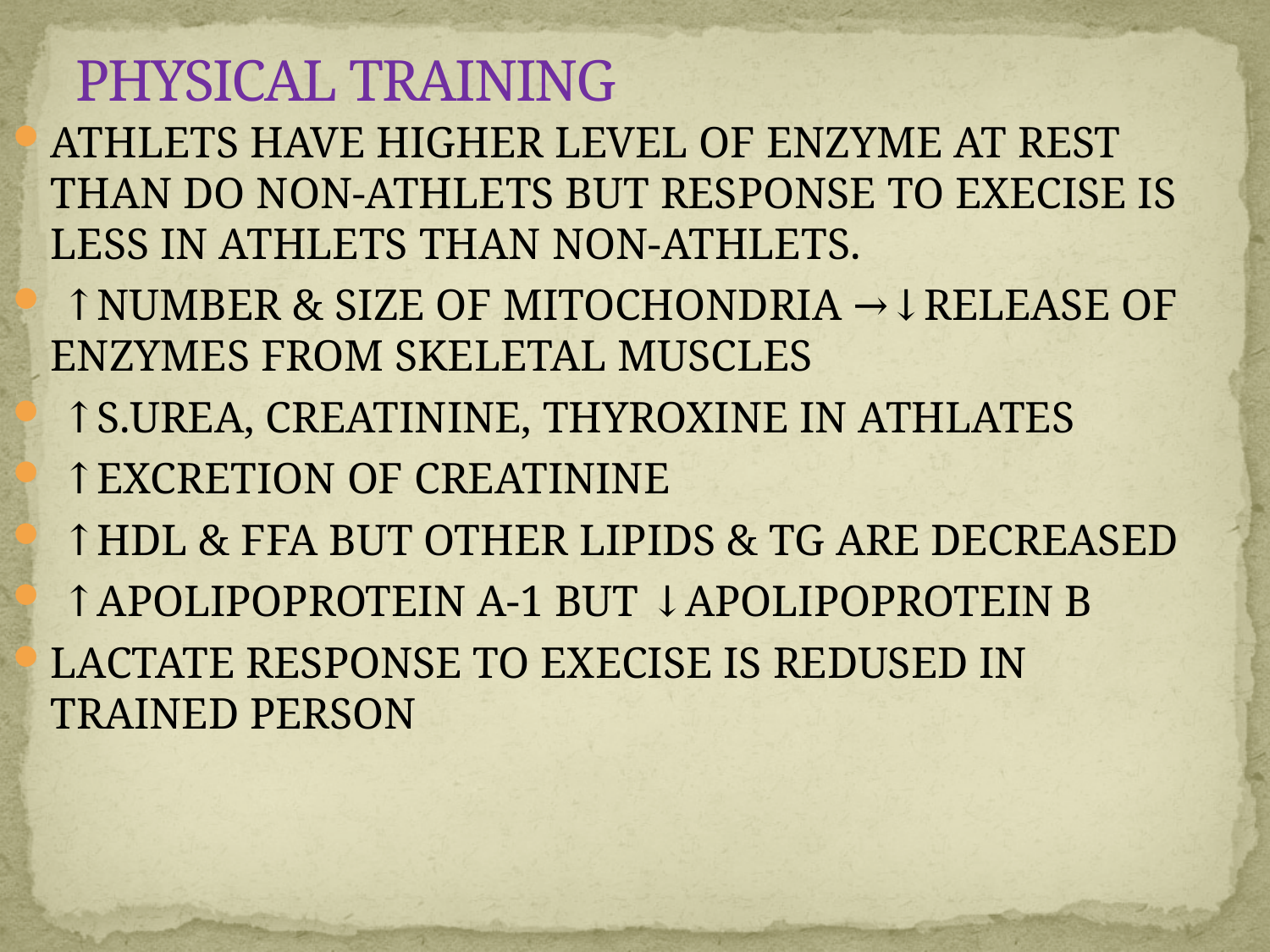

# PHYSICAL TRAINING
ATHLETS HAVE HIGHER LEVEL OF ENZYME AT REST THAN DO NON-ATHLETS BUT RESPONSE TO EXECISE IS LESS IN ATHLETS THAN NON-ATHLETS.
 ↑NUMBER & SIZE OF MITOCHONDRIA →↓RELEASE OF ENZYMES FROM SKELETAL MUSCLES
 ↑S.UREA, CREATININE, THYROXINE IN ATHLATES
 ↑EXCRETION OF CREATININE
 ↑HDL & FFA BUT OTHER LIPIDS & TG ARE DECREASED
 ↑APOLIPOPROTEIN A-1 BUT ↓APOLIPOPROTEIN B
LACTATE RESPONSE TO EXECISE IS REDUSED IN TRAINED PERSON